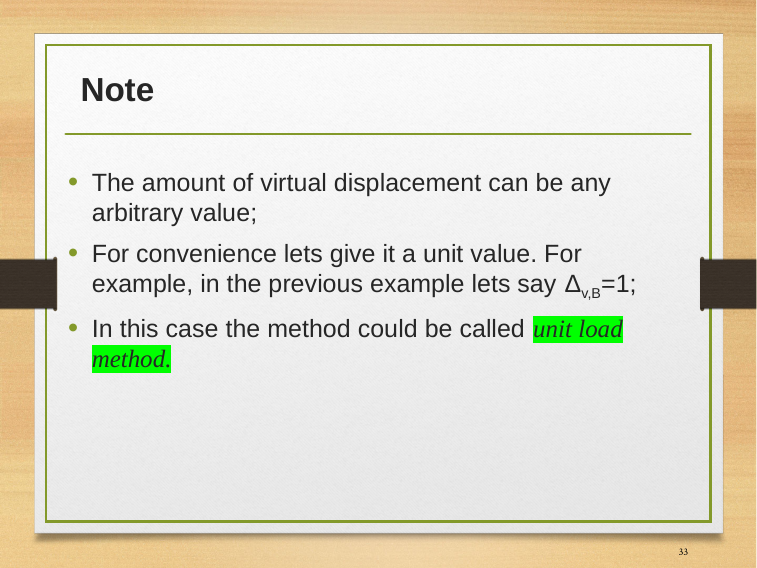

# Note
The amount of virtual displacement can be any arbitrary value;
For convenience lets give it a unit value. For example, in the previous example lets say Δv,B=1;
In this case the method could be called unit load method.
33